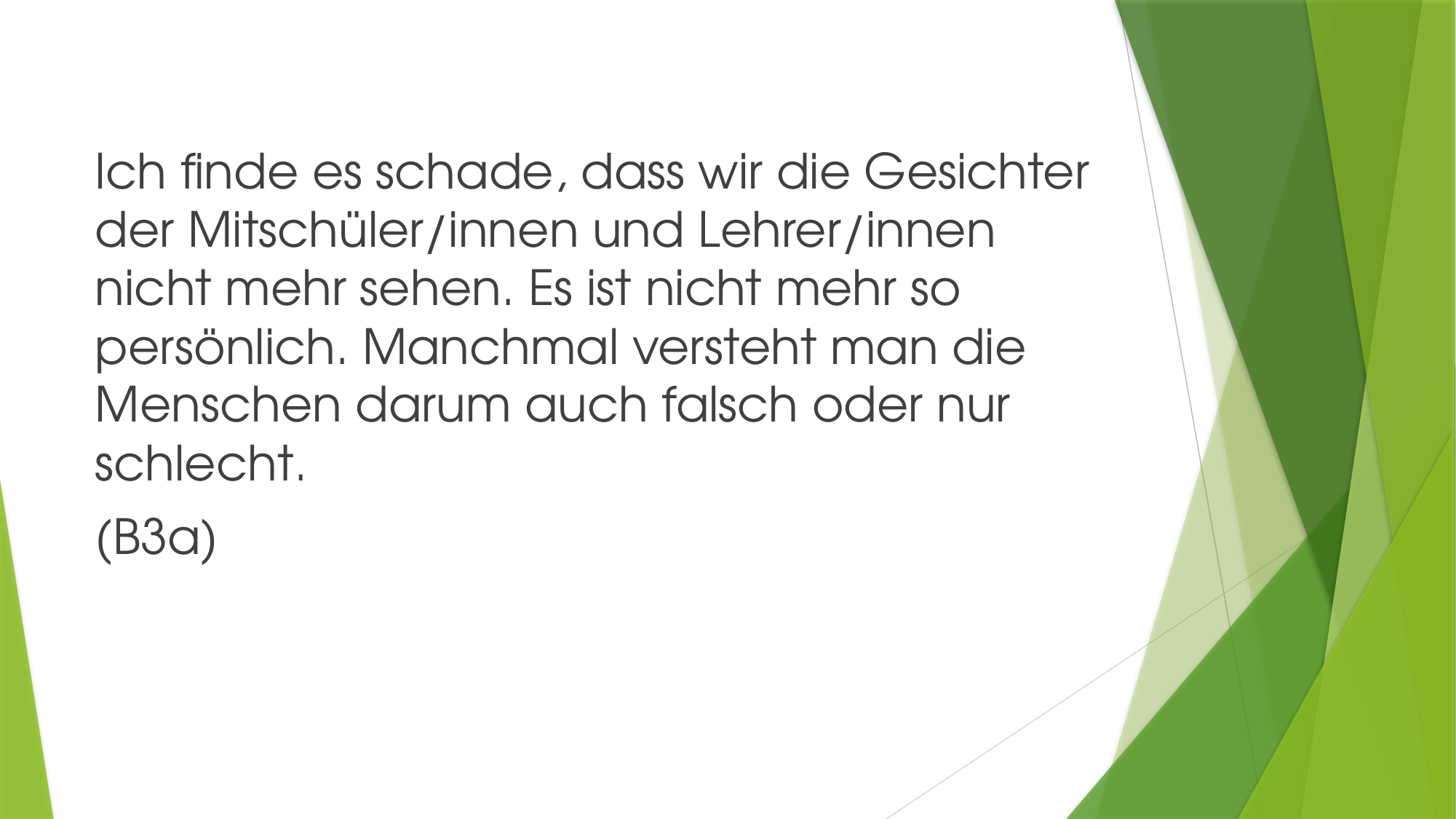

Ich finde es schade, dass wir die Gesichter der Mitschüler/innen und Lehrer/innen nicht mehr sehen. Es ist nicht mehr so persönlich. Manchmal versteht man die Menschen darum auch falsch oder nur schlecht.
(B3a)